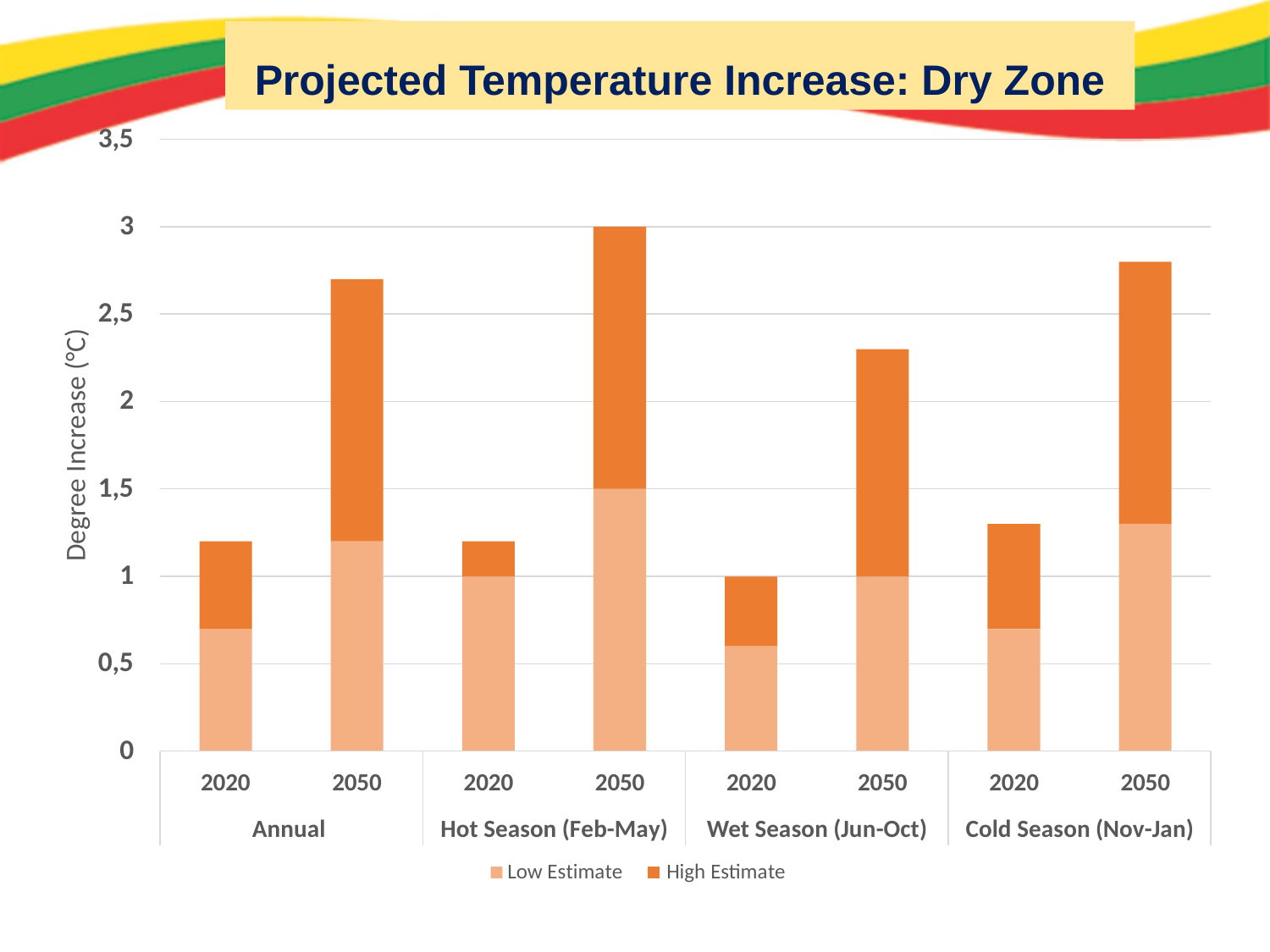

Projected Temperature Increase: Dry Zone
3,5

3

2,5

2

1,5

1

0,5

0

Degree Increase (°C)

2020
2050
2020	2050

Hot Season (Feb-May)
2020	2050

Wet Season (Jun-Oct)
2020	2050

Cold Season (Nov-Jan)
Annual
Low Estimate	High Estimate